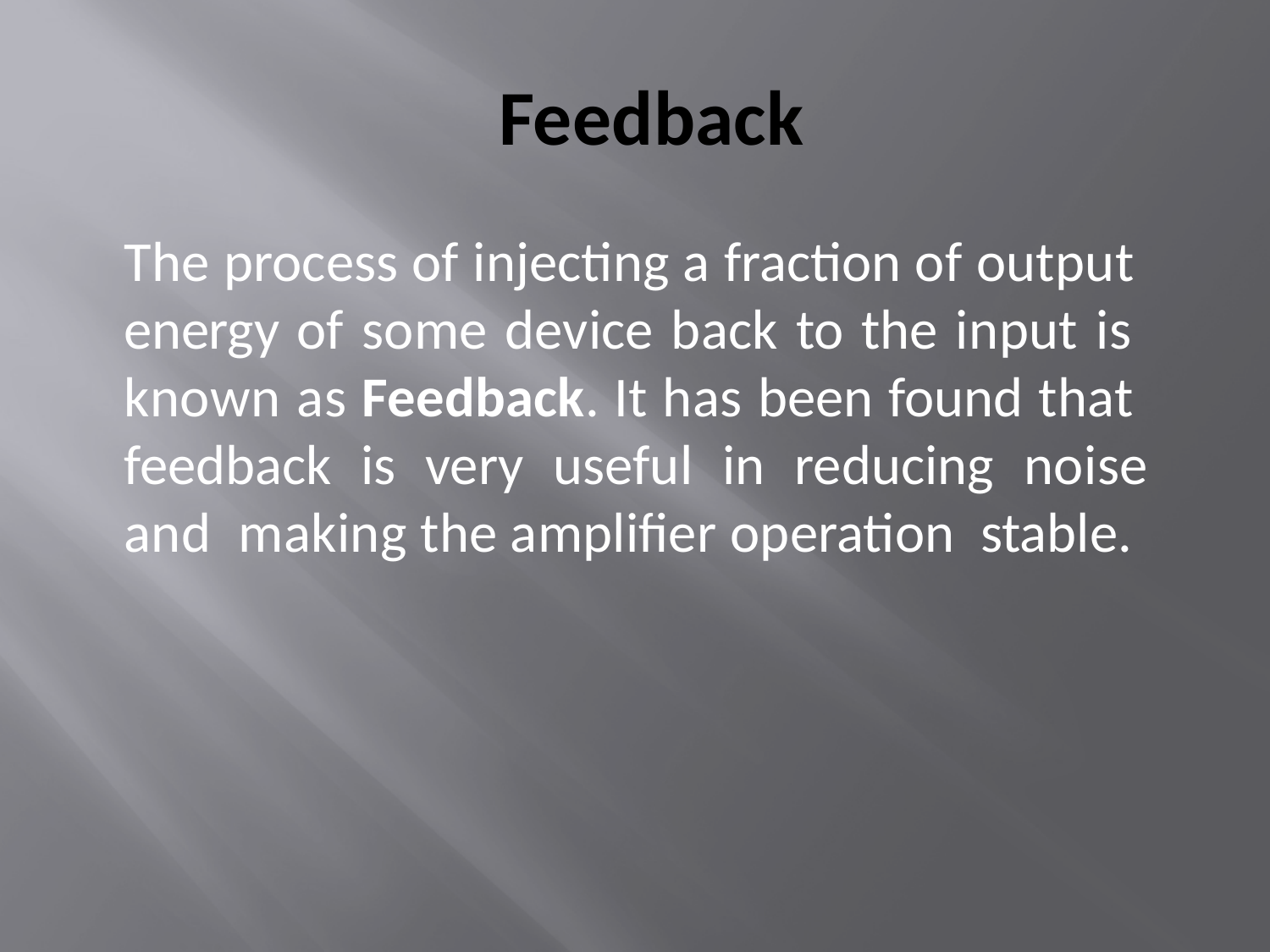

# Feedback
	The process of injecting a fraction of output  energy of some device back to the input is  known as Feedback. It has been found that  feedback is very useful in reducing noise and  making the amplifier operation  stable.